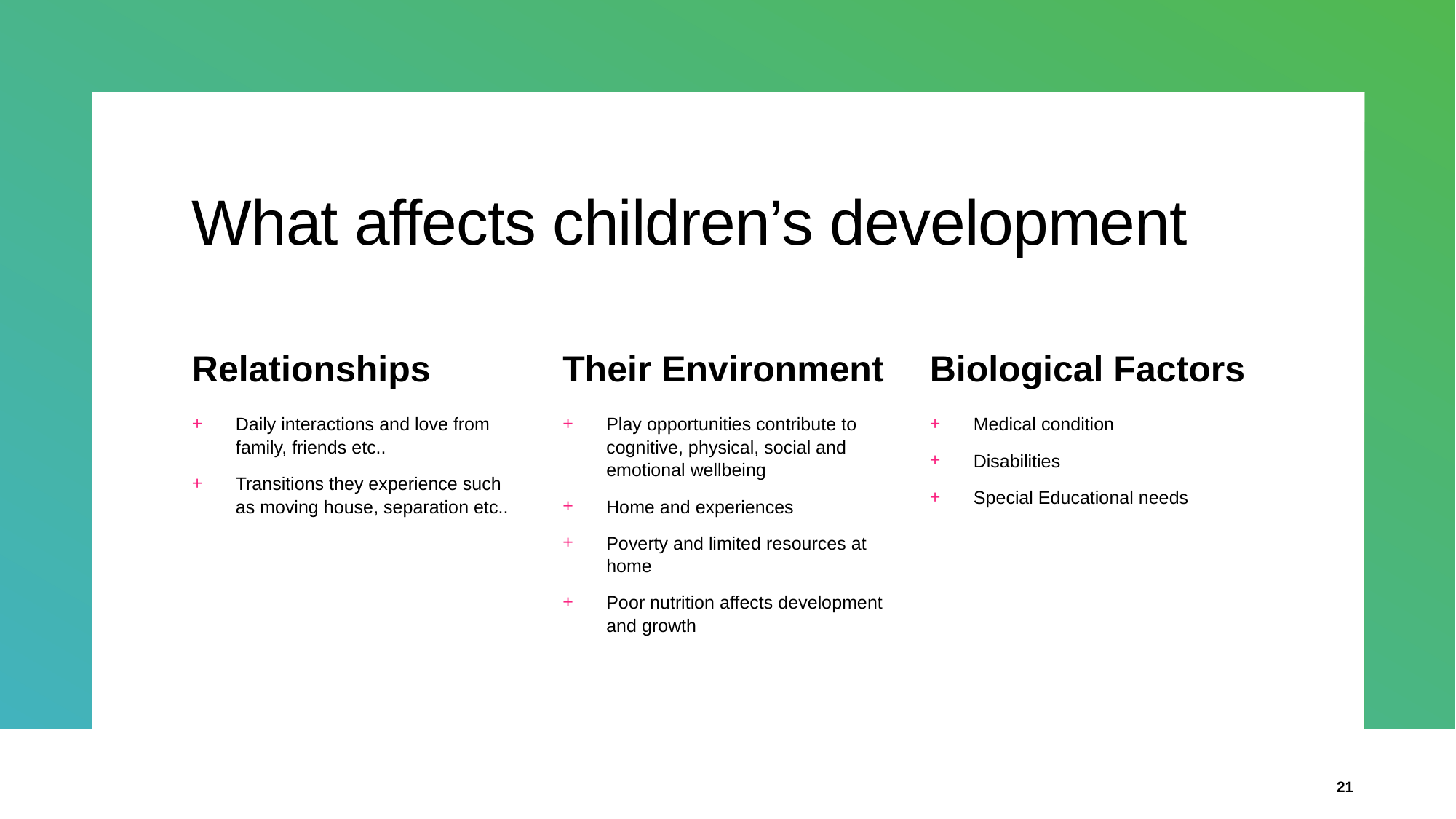

# What affects children’s development
Relationships
Their Environment
Biological Factors
Daily interactions and love from family, friends etc..
Transitions they experience such as moving house, separation etc..
Play opportunities contribute to cognitive, physical, social and emotional wellbeing
Home and experiences
Poverty and limited resources at home
Poor nutrition affects development and growth

Medical condition
Disabilities
Special Educational needs

21